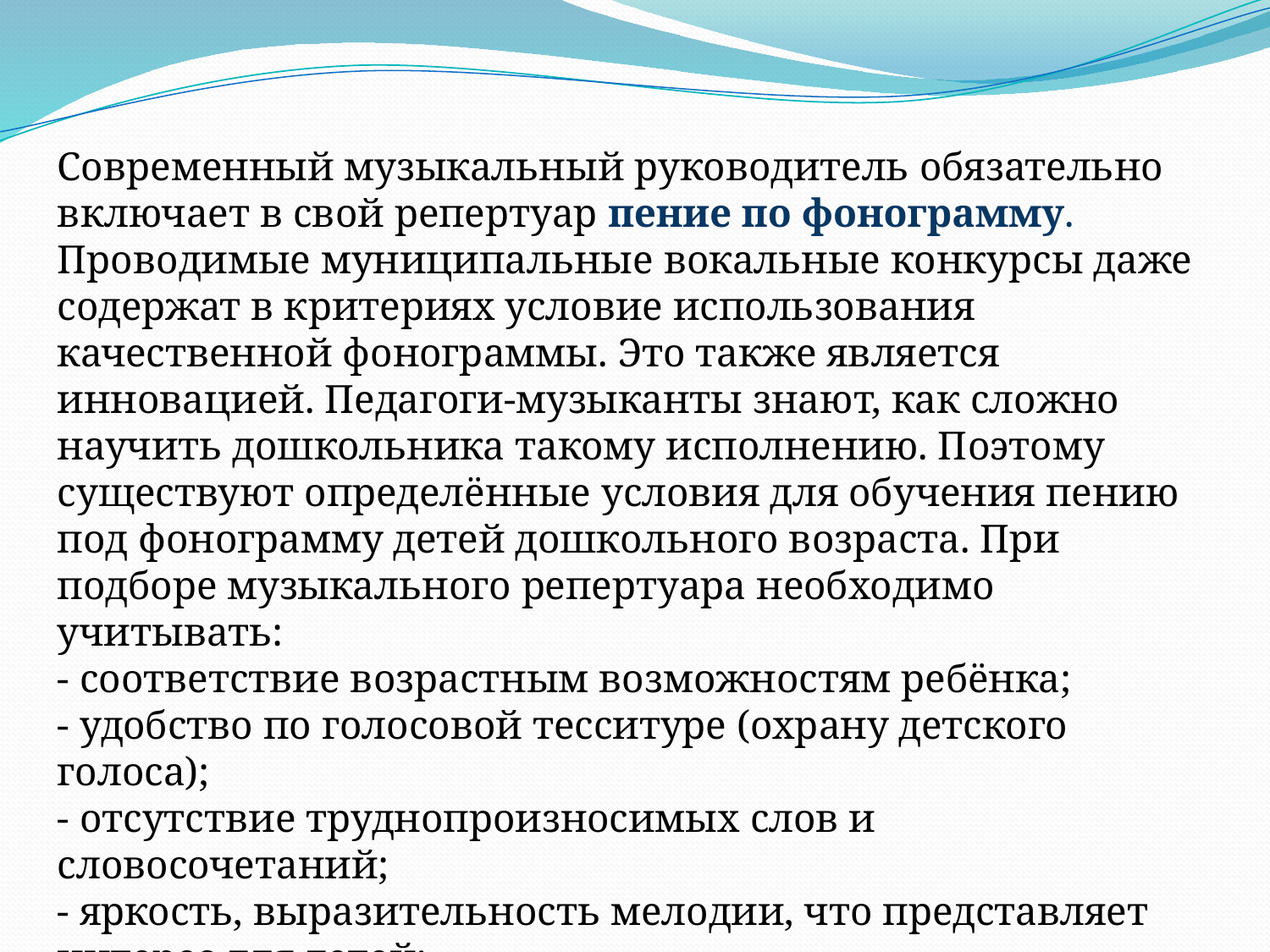

Современный музыкальный руководитель обязательно включает в свой репертуар пение по фонограмму. Проводимые муниципальные вокальные конкурсы даже содержат в критериях условие использования качественной фонограммы. Это также является инновацией. Педагоги-музыканты знают, как сложно научить дошкольника такому исполнению. Поэтому существуют определённые условия для обучения пению под фонограмму детей дошкольного возраста. При подборе музыкального репертуара необходимо учитывать:
- соответствие возрастным возможностям ребёнка;
- удобство по голосовой тесситуре (охрану детского голоса);
- отсутствие труднопроизносимых слов и словосочетаний;
- яркость, выразительность мелодии, что представляет интерес для детей;
- доступность и несложность аккомпанемента,
 - использование только качественной записи.